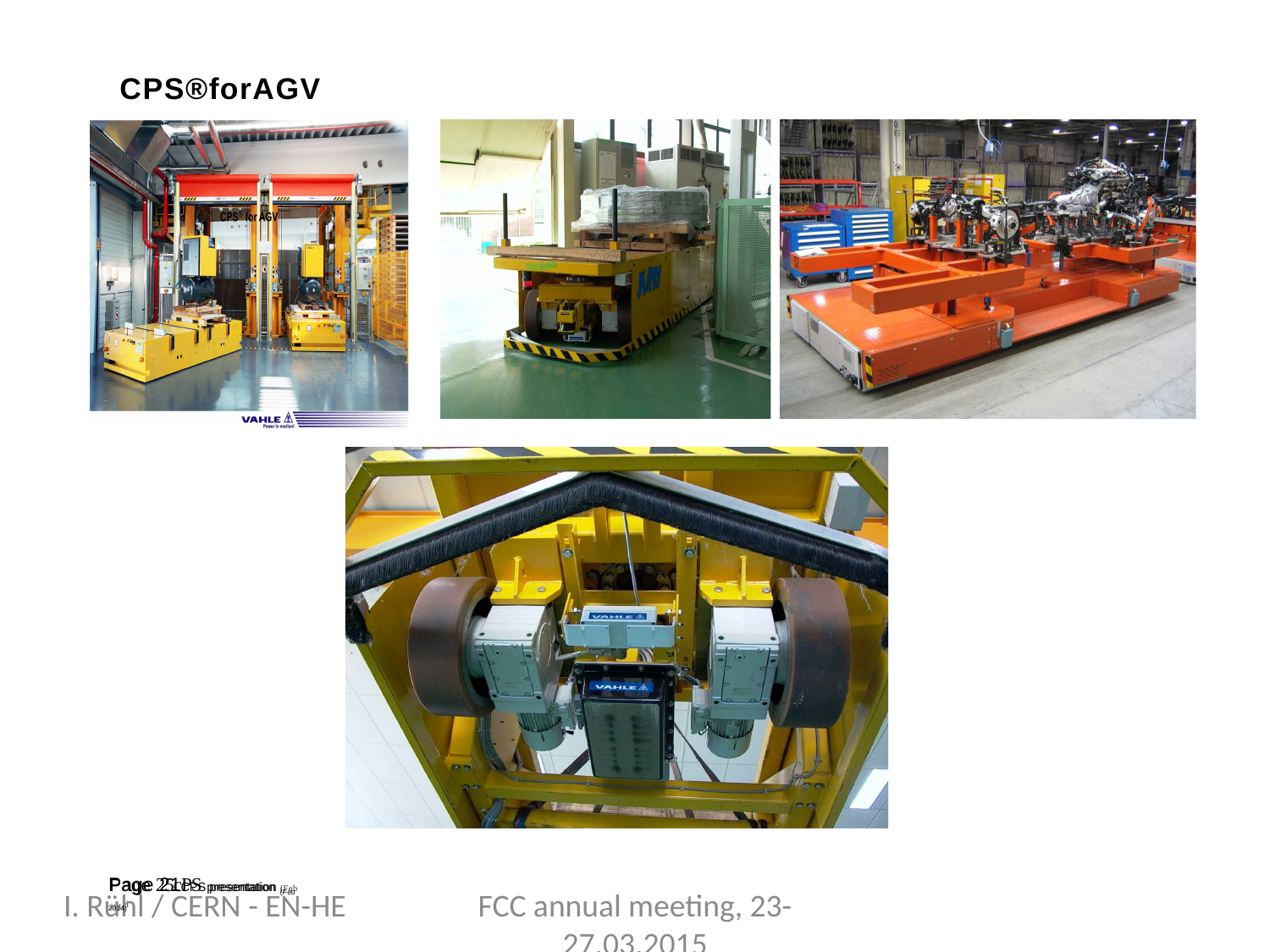

CPS®forAGV

Page 25cPS presentation (Feb  2014l
Page 21CPS presentation (Feb  2014)
I. Rühl / CERN - EN-HE
FCC annual meeting, 23-27.03.2015